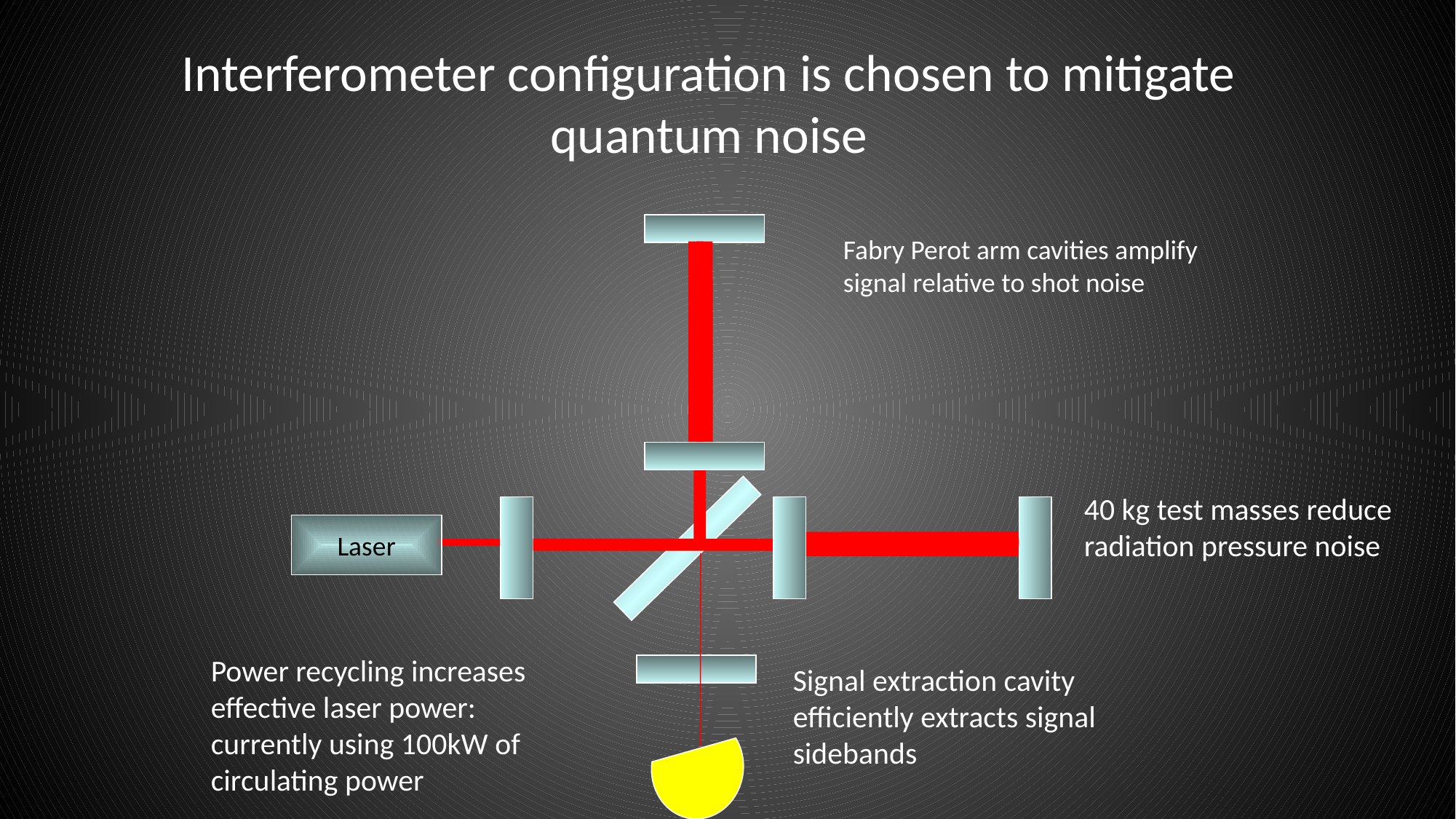

# Interferometer configuration is chosen to mitigate quantum noise

Fabry Perot arm cavities amplify
signal relative to shot noise

40 kg test masses reduce radiation pressure noise

Laser

Power recycling increases effective laser power: currently using 100kW of circulating power
Signal extraction cavity
efficiently extracts signal sidebands